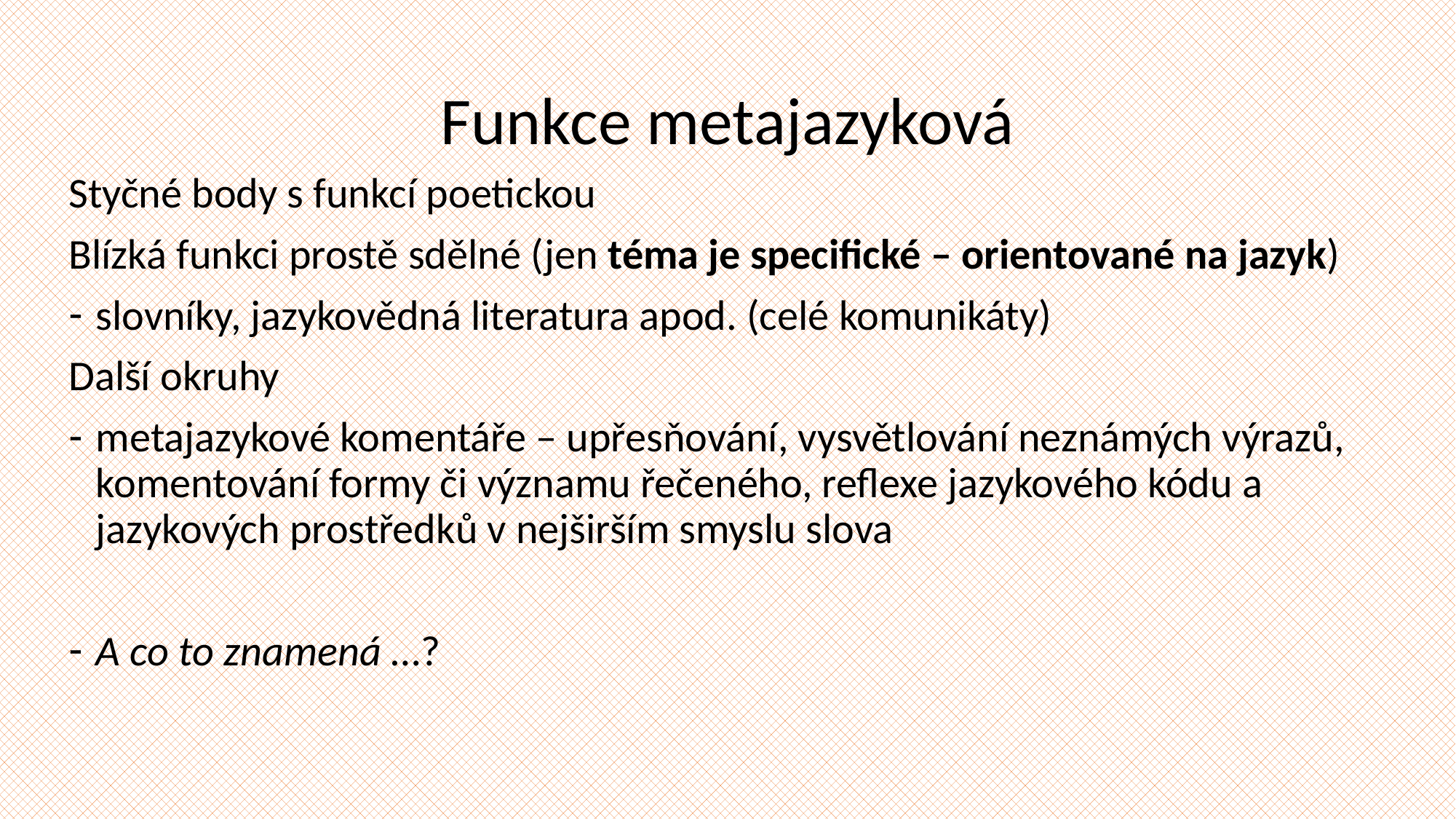

# Funkce metajazyková
Styčné body s funkcí poetickou
Blízká funkci prostě sdělné (jen téma je specifické – orientované na jazyk)
slovníky, jazykovědná literatura apod. (celé komunikáty)
Další okruhy
metajazykové komentáře – upřesňování, vysvětlování neznámých výrazů, komentování formy či významu řečeného, reflexe jazykového kódu a jazykových prostředků v nejširším smyslu slova

A co to znamená …?